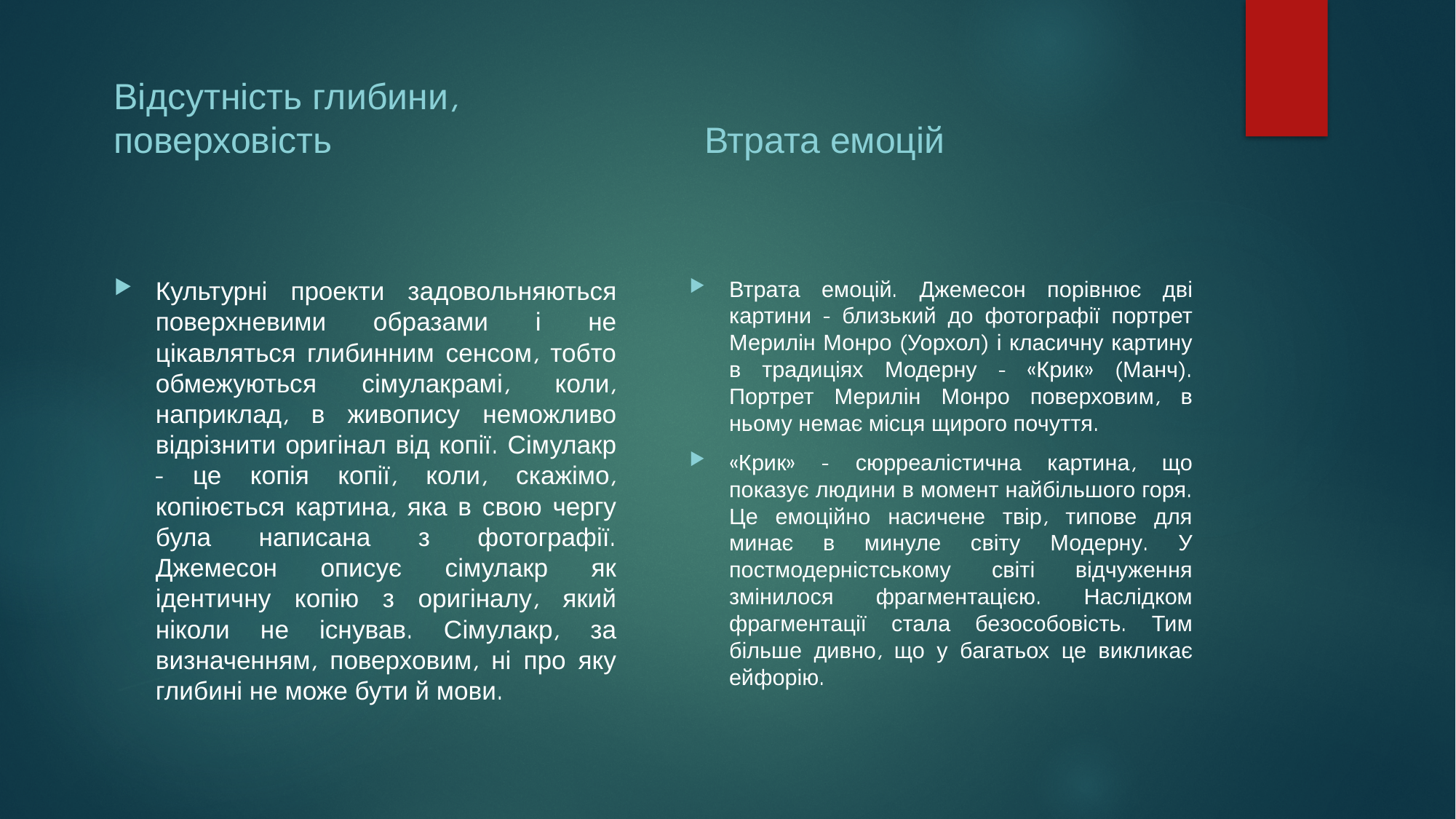

Відсутність глибини, поверховість
Втрата емоцій
Культурні проекти задовольняються поверхневими образами і не цікавляться глибинним сенсом, тобто обмежуються сімулакрамі, коли, наприклад, в живопису неможливо відрізнити оригінал від копії. Сімулакр - це копія копії, коли, скажімо, копіюється картина, яка в свою чергу була написана з фотографії. Джемесон описує сімулакр як ідентичну копію з оригіналу, який ніколи не існував. Сімулакр, за визначенням, поверховим, ні про яку глибині не може бути й мови.
Втрата емоцій. Джемесон порівнює дві картини - близький до фотографії портрет Мерилін Монро (Уорхол) і класичну картину в традиціях Модерну - «Крик» (Манч). Портрет Мерилін Монро поверховим, в ньому немає місця щирого почуття.
«Крик» - сюрреалістична картина, що показує людини в момент найбільшого горя. Це емоційно насичене твір, типове для минає в минуле світу Модерну. У постмодерністському світі відчуження змінилося фрагментацією. Наслідком фрагментації стала безособовість. Тим більше дивно, що у багатьох це викликає ейфорію.